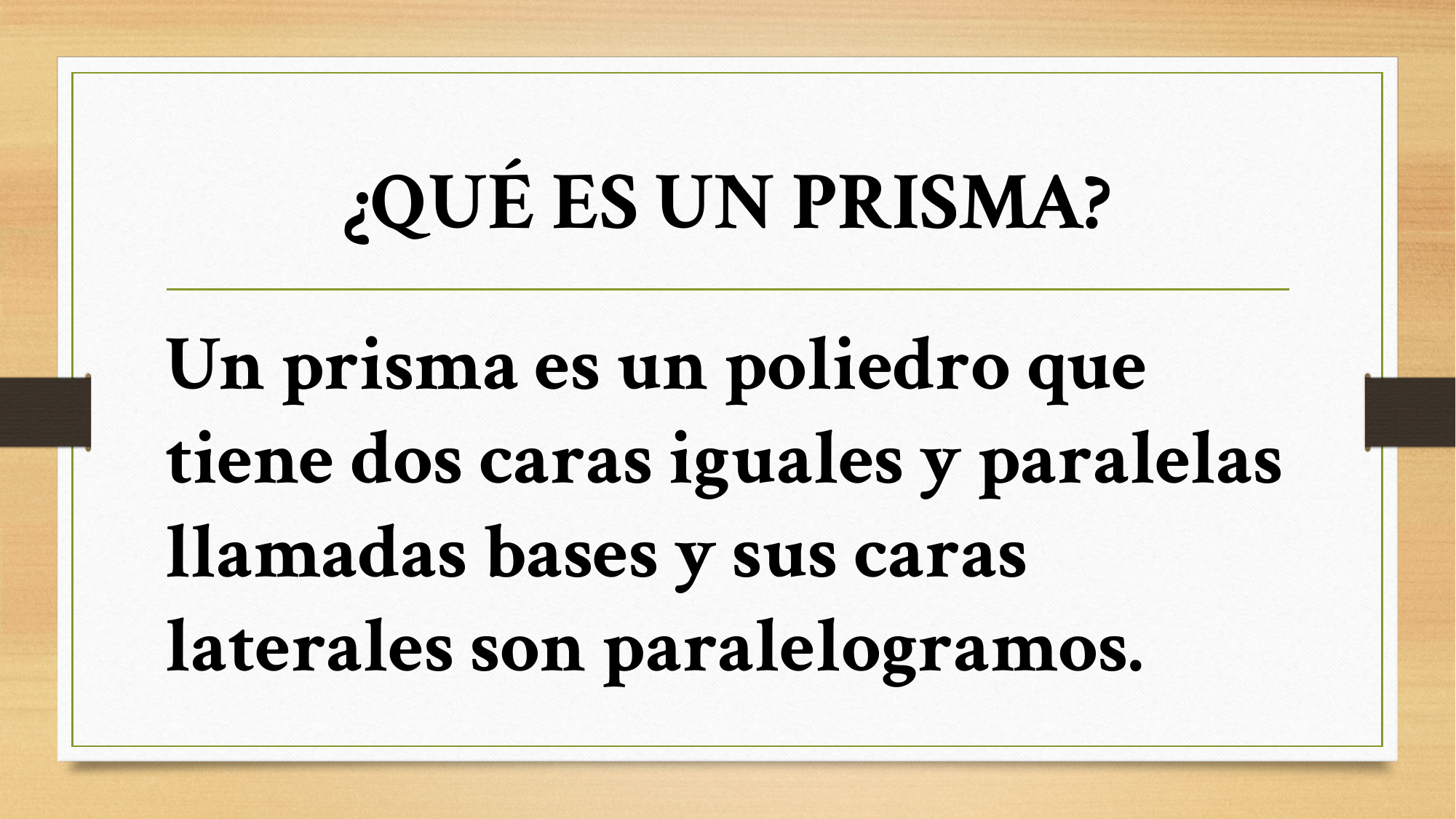

# ¿QUÉ ES UN PRISMA?
Un prisma es un poliedro que tiene dos caras iguales y paralelas llamadas bases y sus caras laterales son paralelogramos.